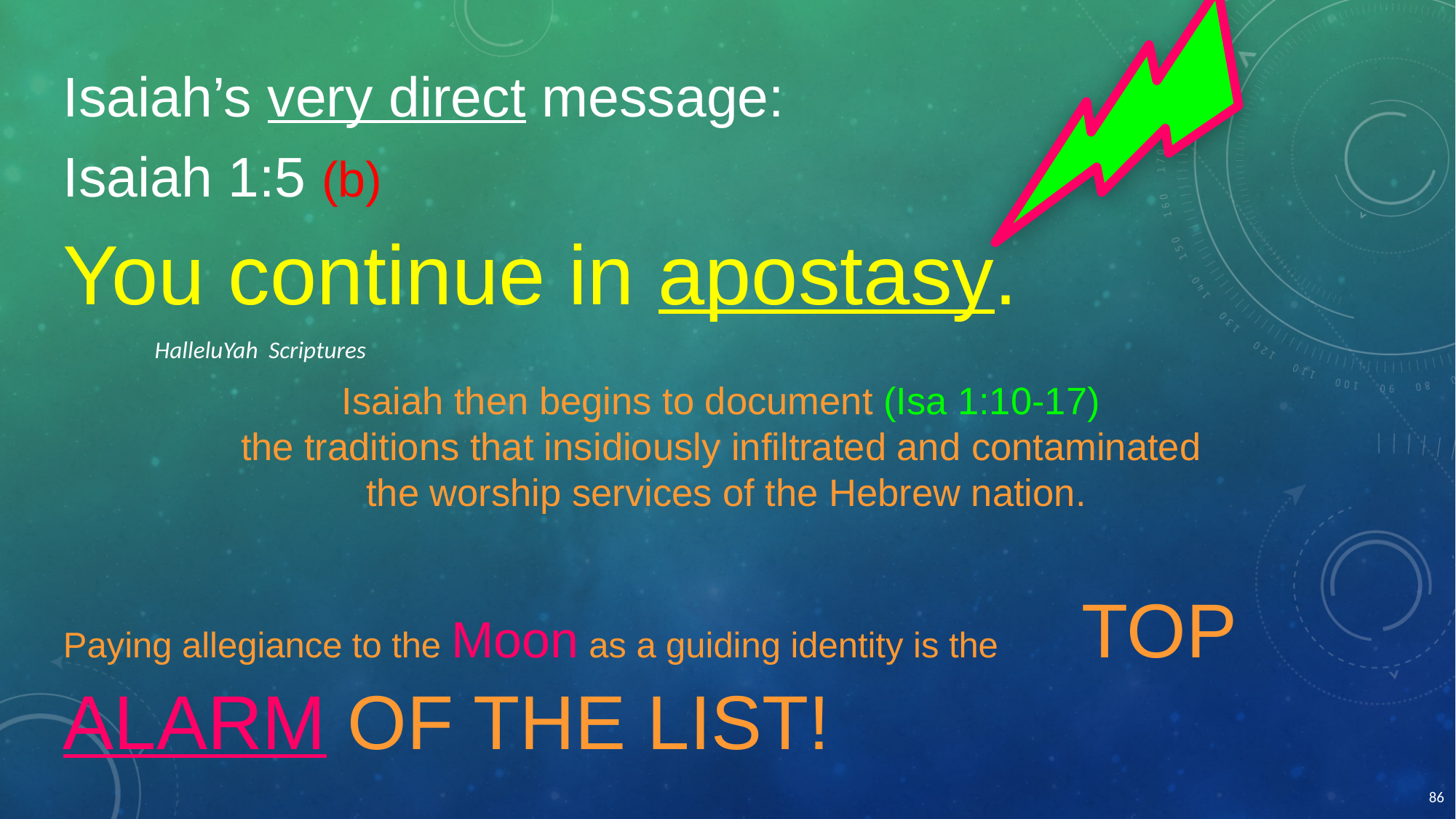

Isaiah’s very direct message:
Isaiah 1:5 (b)
You continue in apostasy.
																			HalleluYah  Scriptures
Isaiah then begins to document (Isa 1:10-17)
the traditions that insidiously infiltrated and contaminated
the worship services of the Hebrew nation.

Paying allegiance to the Moon as a guiding identity is the 					 TOP ALARM OF THE LIST!
86